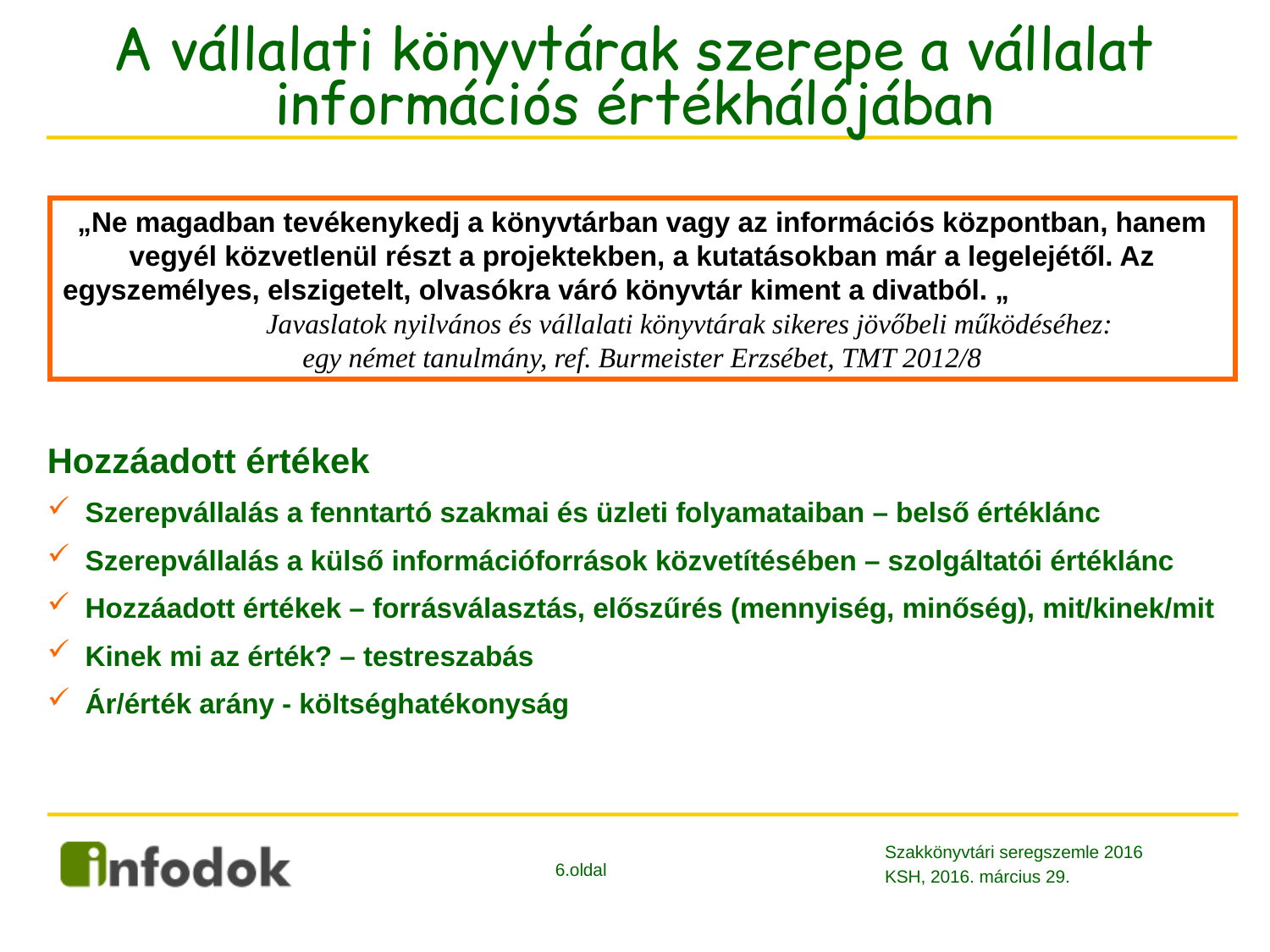

# A vállalati könyvtárak szerepe a vállalat információs értékhálójában
„Ne magadban tevékenykedj a könyvtárban vagy az információs központban, hanem vegyél közvetlenül részt a projektekben, a kutatásokban már a legelejétől. Az egyszemélyes, elszigetelt, olvasókra váró könyvtár kiment a divatból. „                                         Javaslatok nyilvános és vállalati könyvtárak sikeres jövőbeli működéséhez:
egy német tanulmány, ref. Burmeister Erzsébet, TMT 2012/8
Hozzáadott értékek
 Szerepvállalás a fenntartó szakmai és üzleti folyamataiban – belső értéklánc
 Szerepvállalás a külső információforrások közvetítésében – szolgáltatói értéklánc
 Hozzáadott értékek – forrásválasztás, előszűrés (mennyiség, minőség), mit/kinek/mit
 Kinek mi az érték? – testreszabás
 Ár/érték arány - költséghatékonyság